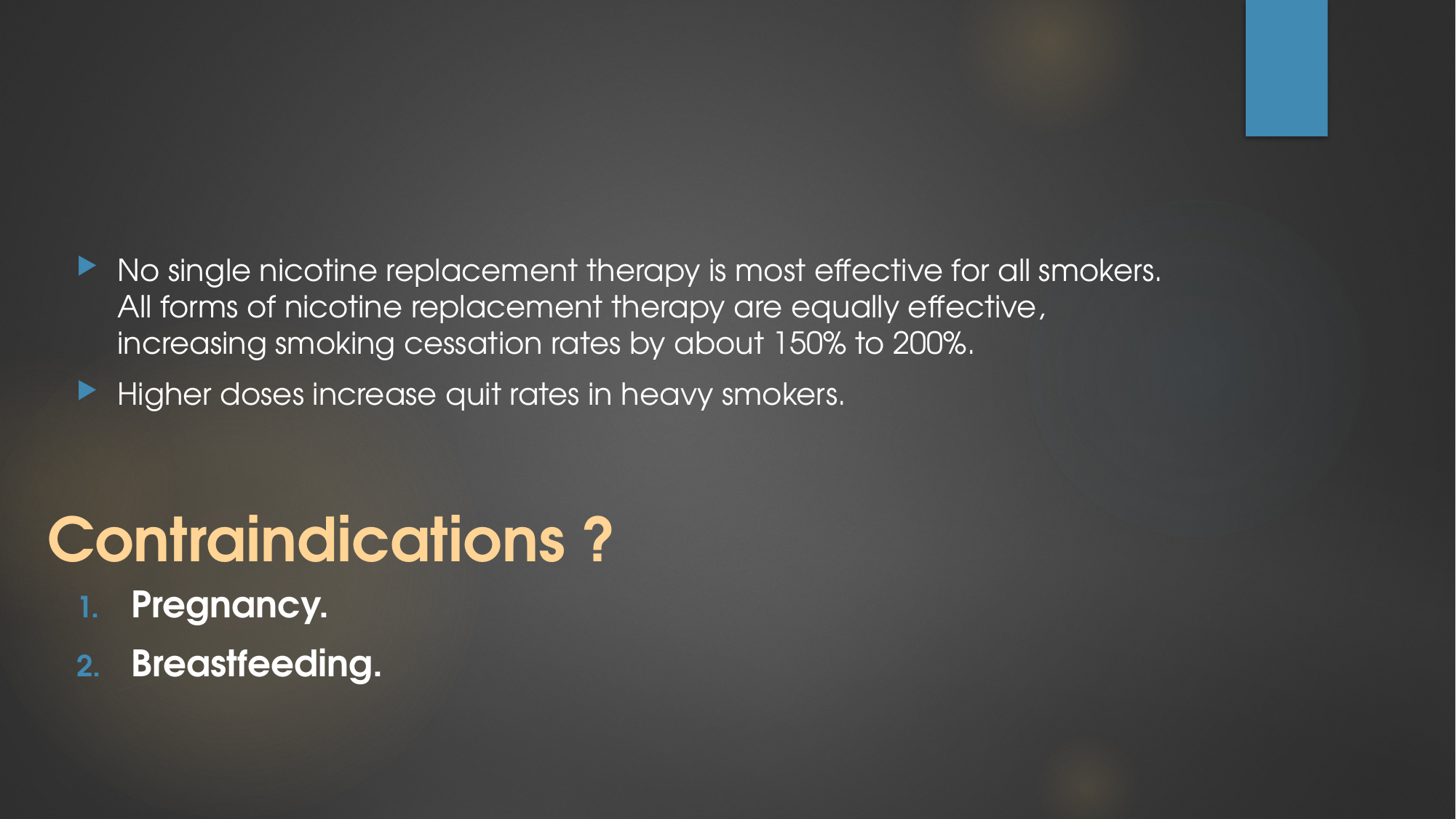

#
No single nicotine replacement therapy is most effective for all smokers. All forms of nicotine replacement therapy are equally effective, increasing smoking cessation rates by about 150% to 200%.
Higher doses increase quit rates in heavy smokers.

Pregnancy.
Breastfeeding.
Contraindications ?